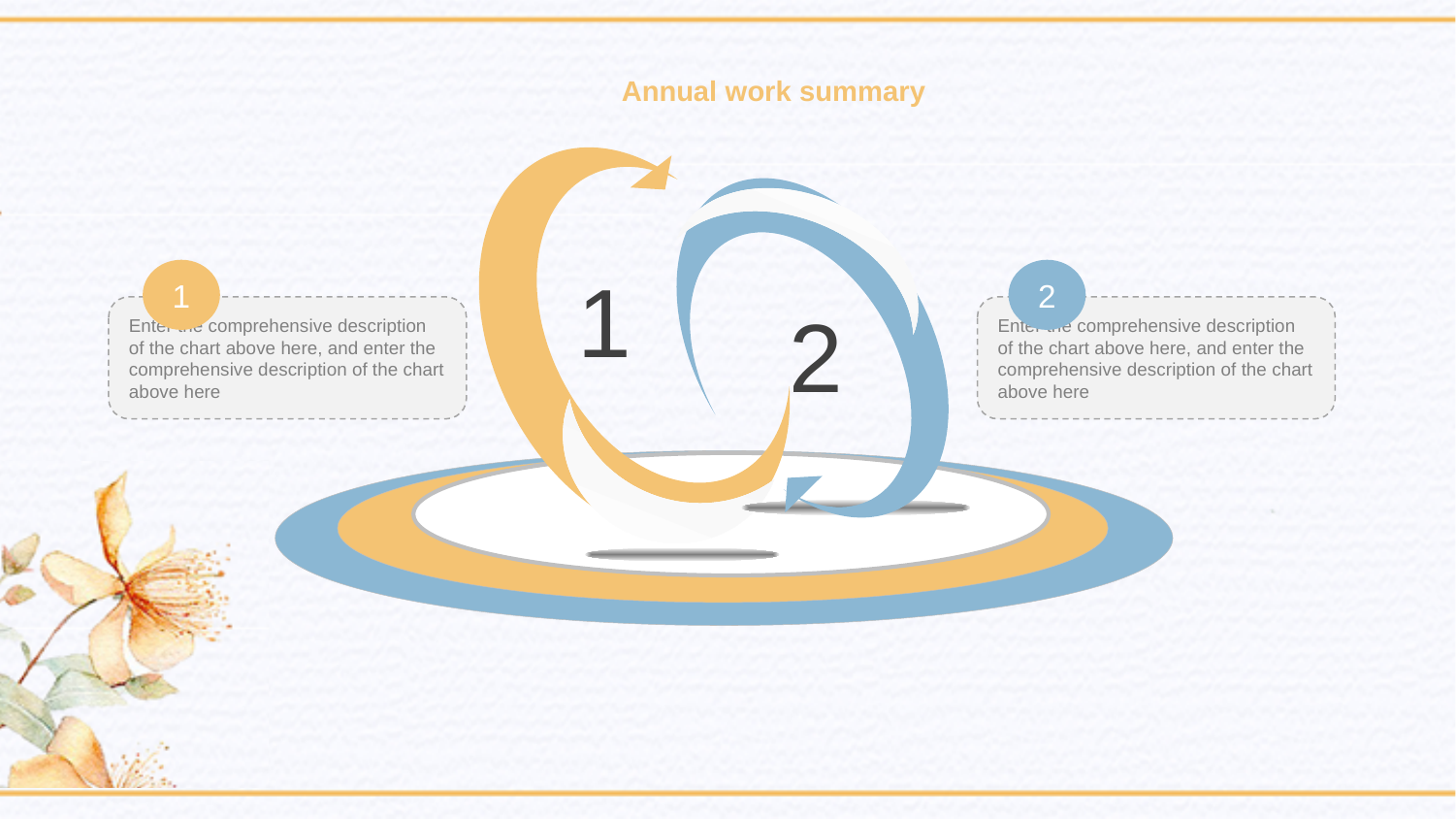

1
1
2
2
Enter the comprehensive description of the chart above here, and enter the comprehensive description of the chart above here
Enter the comprehensive description of the chart above here, and enter the comprehensive description of the chart above here